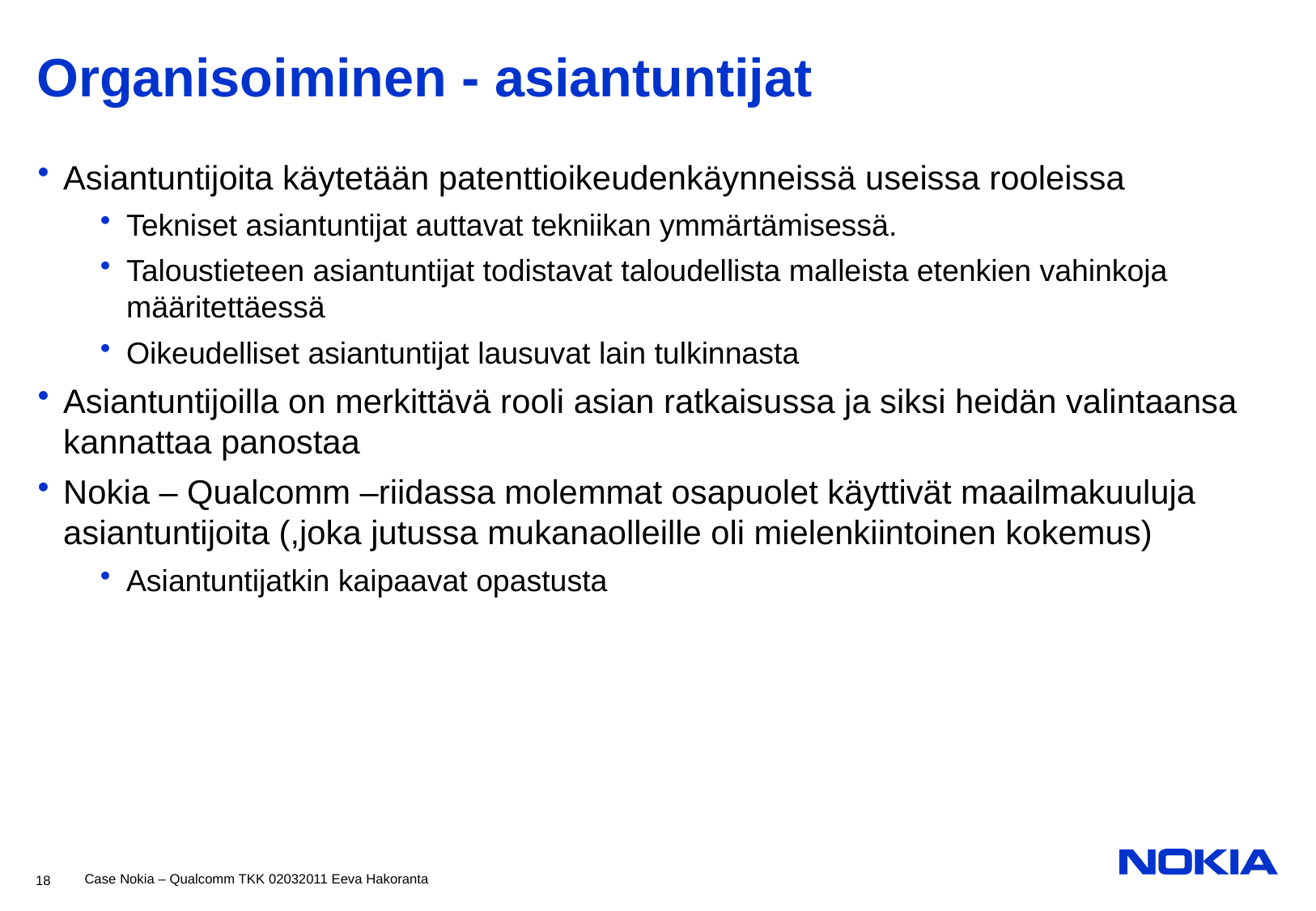

# Organisoiminen - asiantuntijat
Asiantuntijoita käytetään patenttioikeudenkäynneissä useissa rooleissa
Tekniset asiantuntijat auttavat tekniikan ymmärtämisessä.
Taloustieteen asiantuntijat todistavat taloudellista malleista etenkien vahinkoja määritettäessä
Oikeudelliset asiantuntijat lausuvat lain tulkinnasta
Asiantuntijoilla on merkittävä rooli asian ratkaisussa ja siksi heidän valintaansa kannattaa panostaa
Nokia – Qualcomm –riidassa molemmat osapuolet käyttivät maailmakuuluja asiantuntijoita (,joka jutussa mukanaolleille oli mielenkiintoinen kokemus)
Asiantuntijatkin kaipaavat opastusta
18
Case Nokia – Qualcomm TKK 02032011 Eeva Hakoranta